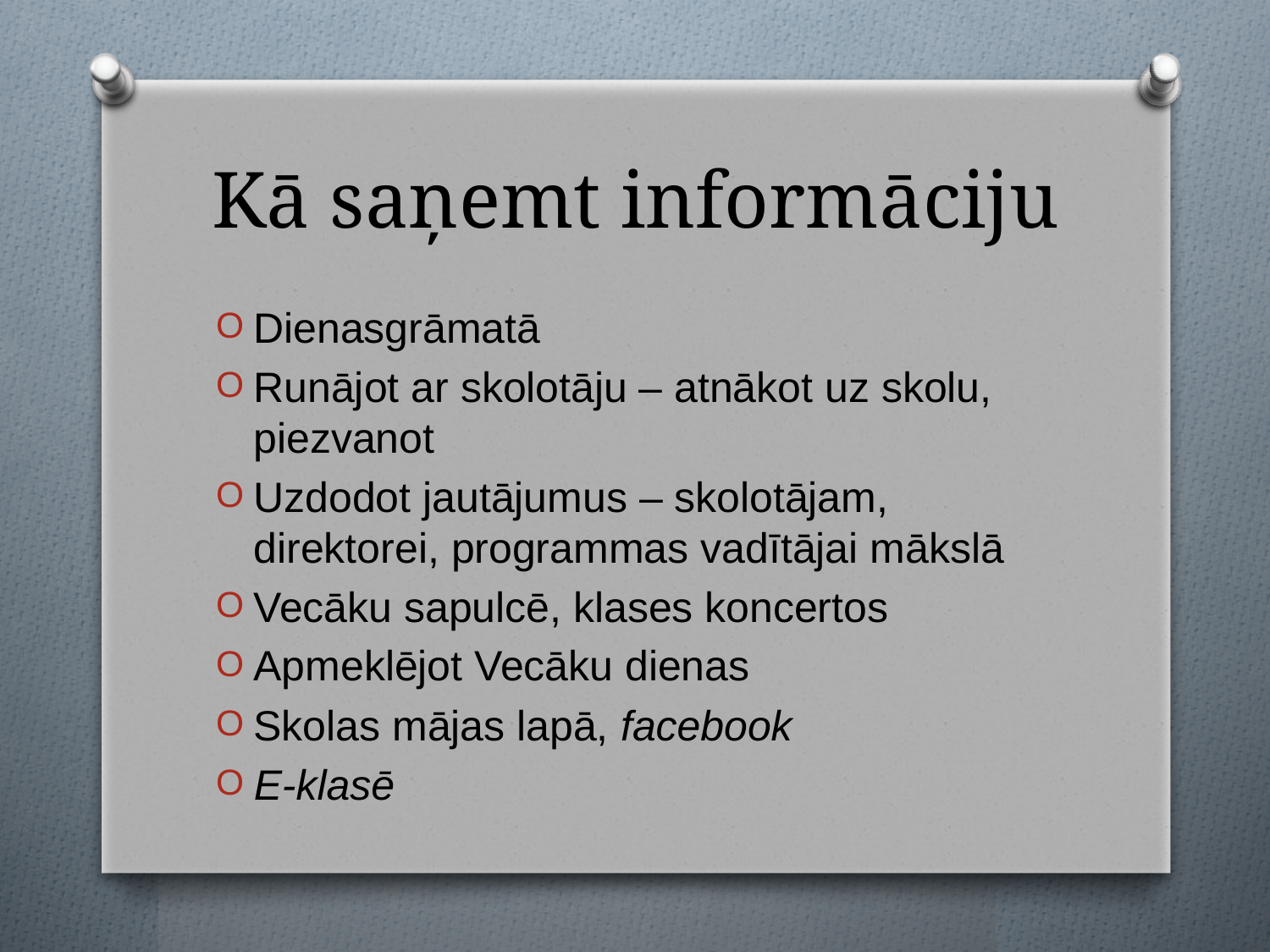

# Kā saņemt informāciju
Dienasgrāmatā
Runājot ar skolotāju – atnākot uz skolu, piezvanot
Uzdodot jautājumus – skolotājam, direktorei, programmas vadītājai mākslā
Vecāku sapulcē, klases koncertos
Apmeklējot Vecāku dienas
Skolas mājas lapā, facebook
E-klasē